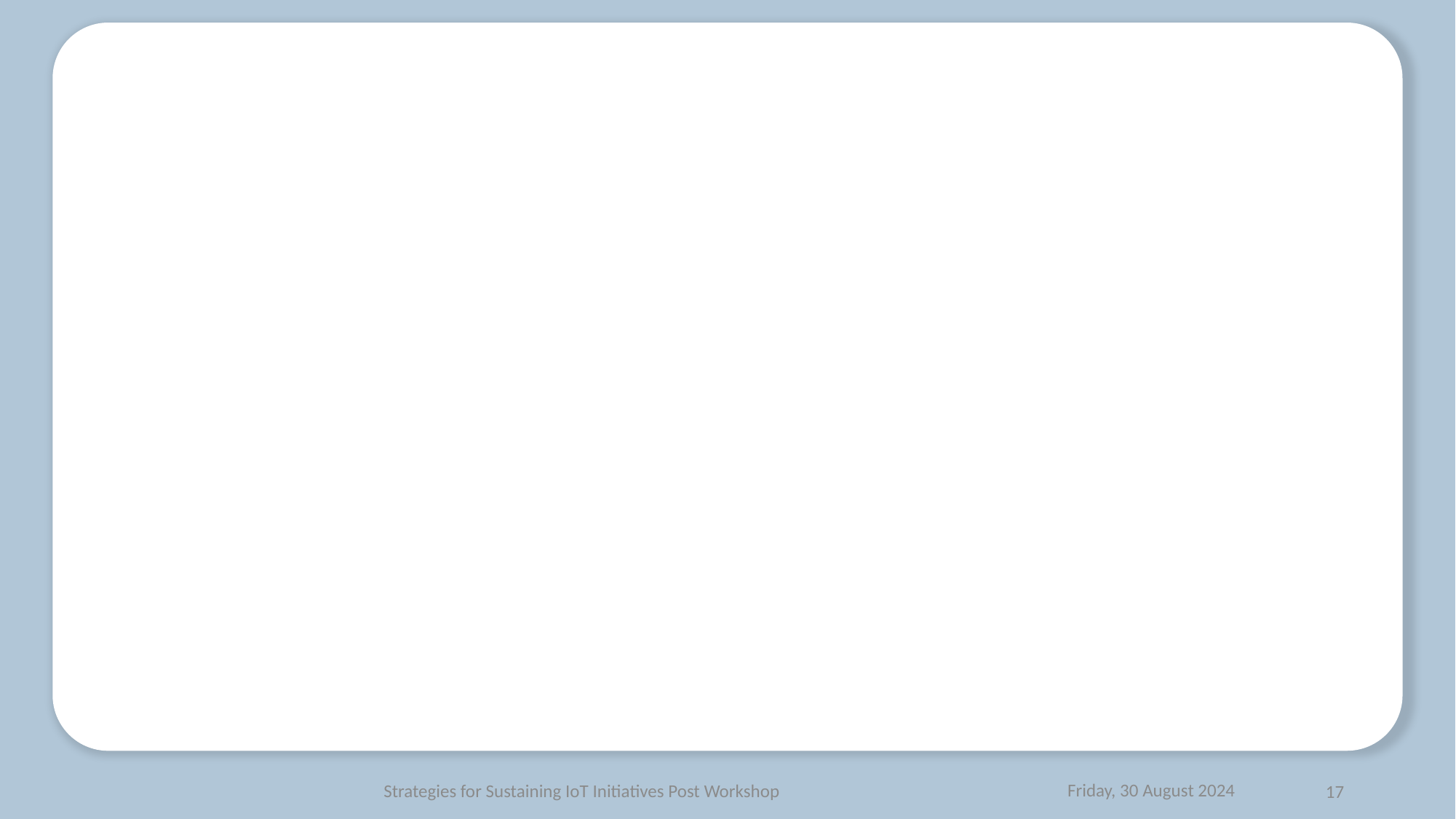

#

Friday, 30 August 2024
Strategies for Sustaining IoT Initiatives Post Workshop
17